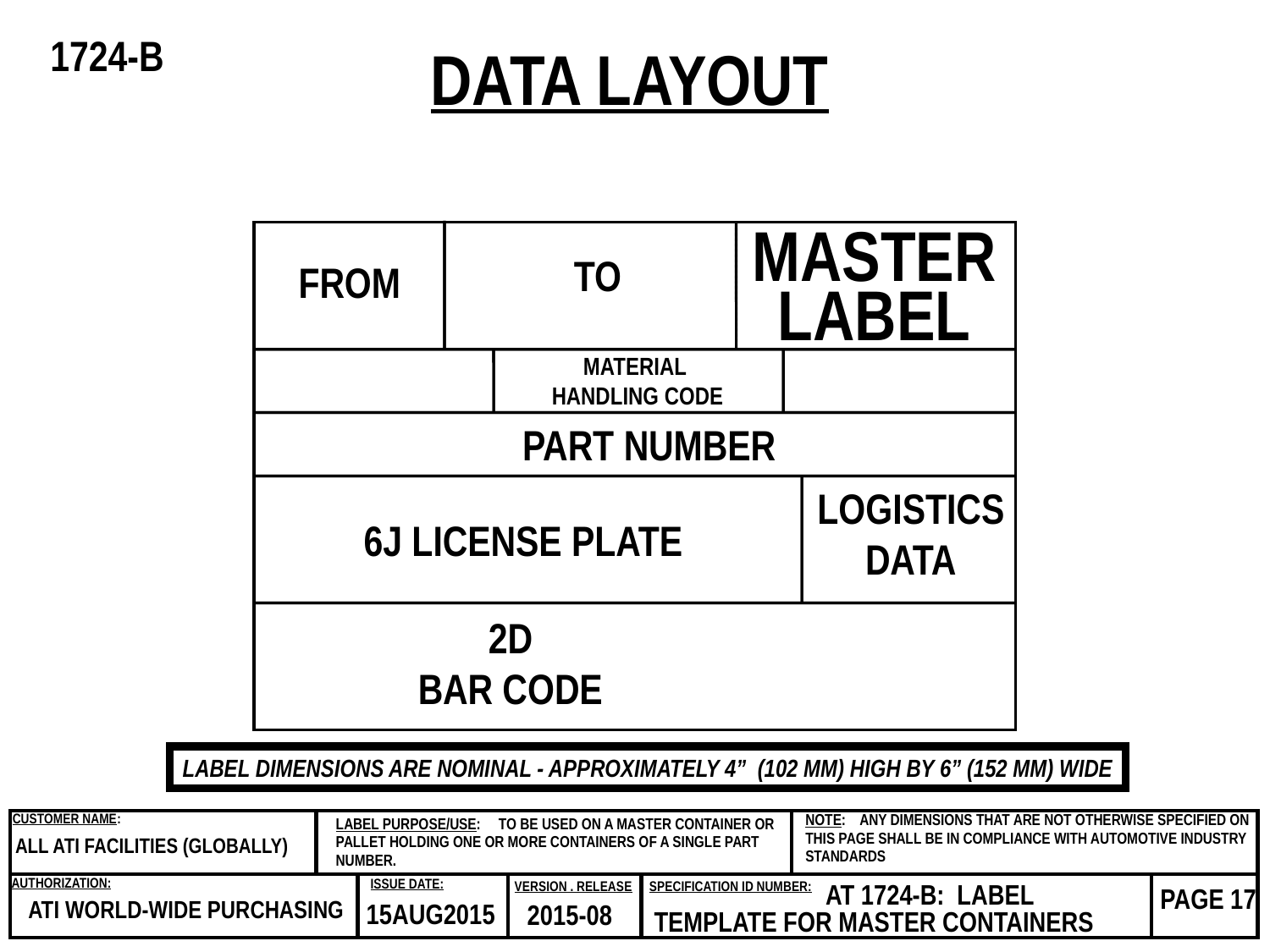

1724-B
DATA LAYOUT

MASTER
LABEL
TO

FROM
MATERIAL
HANDLING CODE

PART NUMBER

LOGISTICS
DATA
6J LICENSE PLATE

2D
BAR CODE
LABEL DIMENSIONS ARE NOMINAL - APPROXIMATELY 4”  (102 MM) HIGH BY 6” (152 MM) WIDE
CUSTOMER NAME:
NOTE:    ANY DIMENSIONS THAT ARE NOT OTHERWISE SPECIFIED ON THIS PAGE SHALL BE IN COMPLIANCE WITH AUTOMOTIVE INDUSTRY STANDARDS
LABEL PURPOSE/USE:     TO BE USED ON A MASTER CONTAINER OR PALLET HOLDING ONE OR MORE CONTAINERS OF A SINGLE PART NUMBER.

ALL ATI FACILITIES (GLOBALLY)

AUTHORIZATION:
ISSUE DATE:

VERSION . RELEASE
SPECIFICATION ID NUMBER:

                           AT 1724-B:  LABEL
TEMPLATE FOR MASTER CONTAINERS
PAGE 17
ATI WORLD-WIDE PURCHASING
 15AUG2015
2015-08